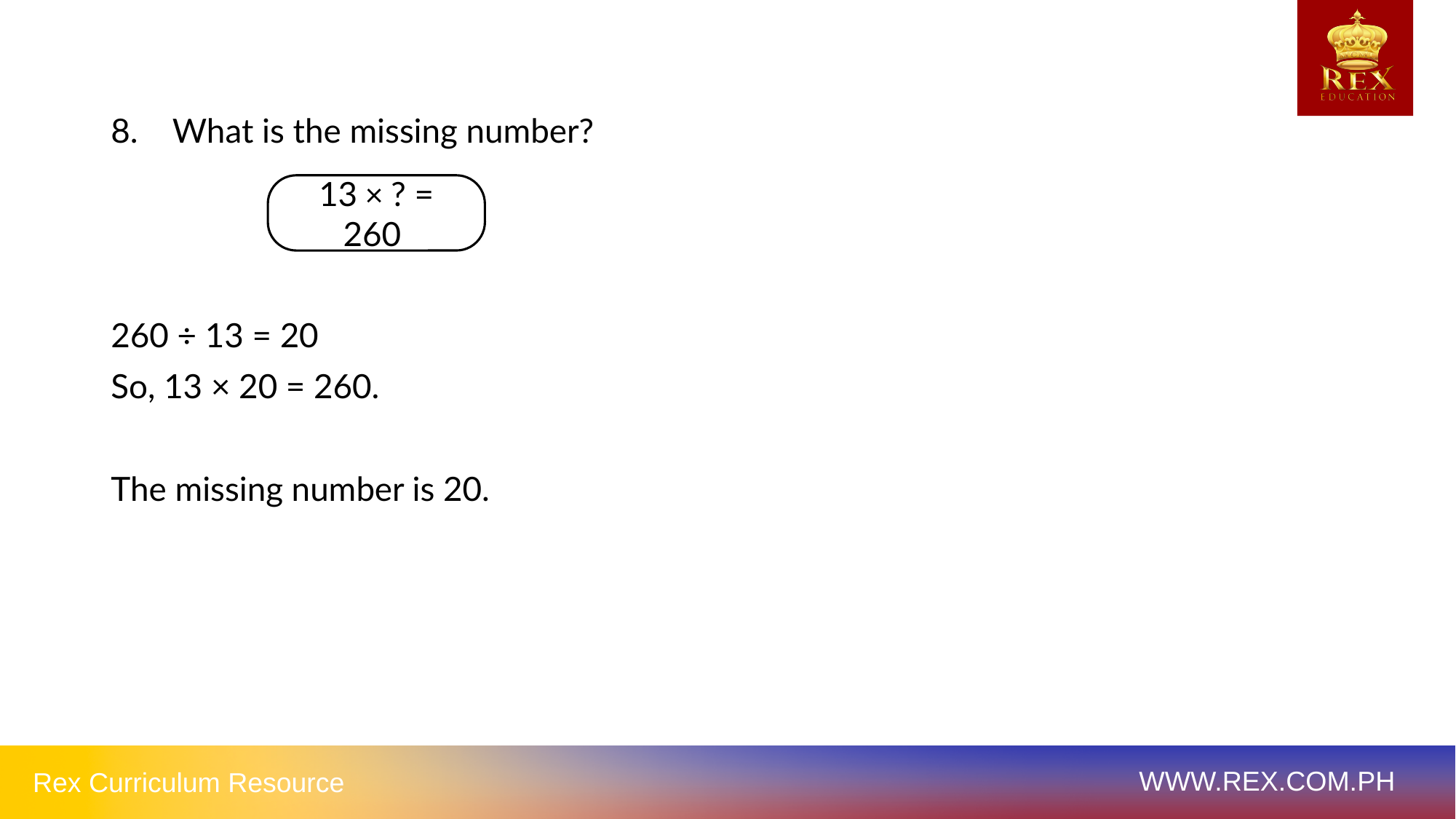

What is the missing number?

260 ÷ 13 = 20
So, 13 × 20 = 260.

The missing number is 20.

13 × ? = 260